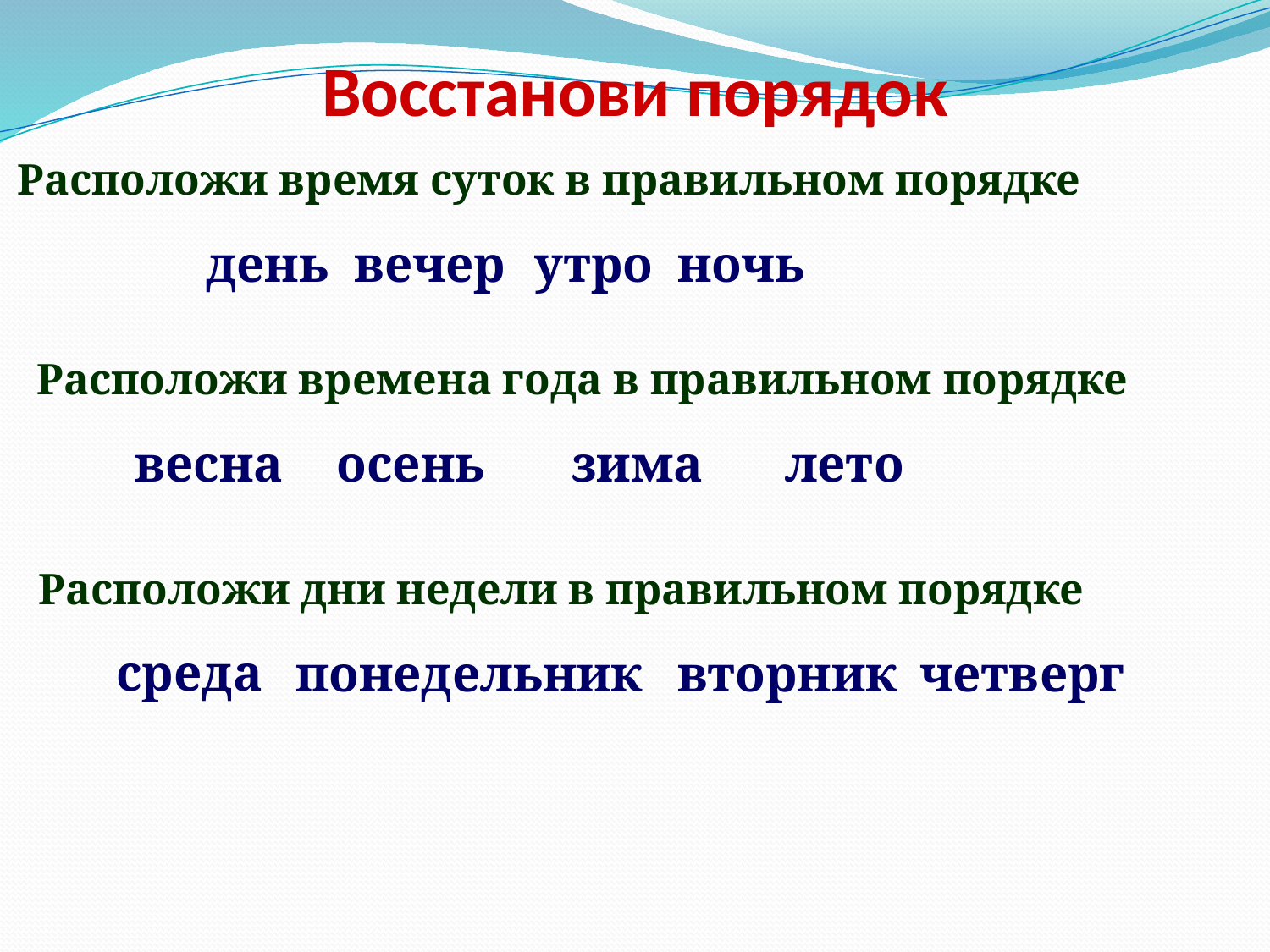

# Восстанови порядок

Расположи время суток в правильном порядке
день
вечер
утро
ночь
Расположи времена года в правильном порядке
весна
осень
зима
лето
Расположи дни недели в правильном порядке
среда
понедельник
вторник
четверг